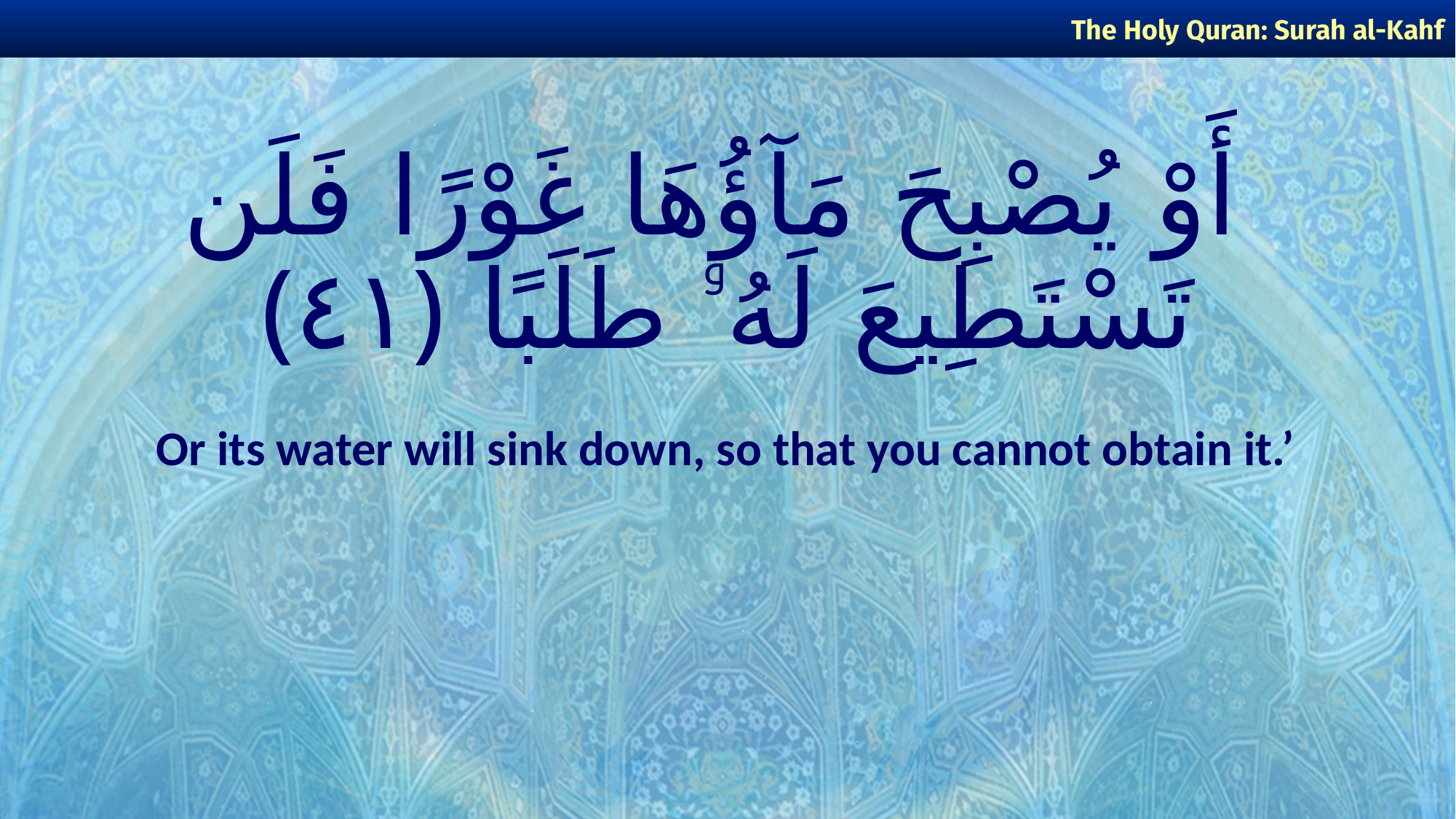

The Holy Quran: Surah al-Kahf
# أَوْ يُصْبِحَ مَآؤُهَا غَوْرًا فَلَن تَسْتَطِيعَ لَهُۥ طَلَبًا ﴿٤١﴾
Or its water will sink down, so that you cannot obtain it.’